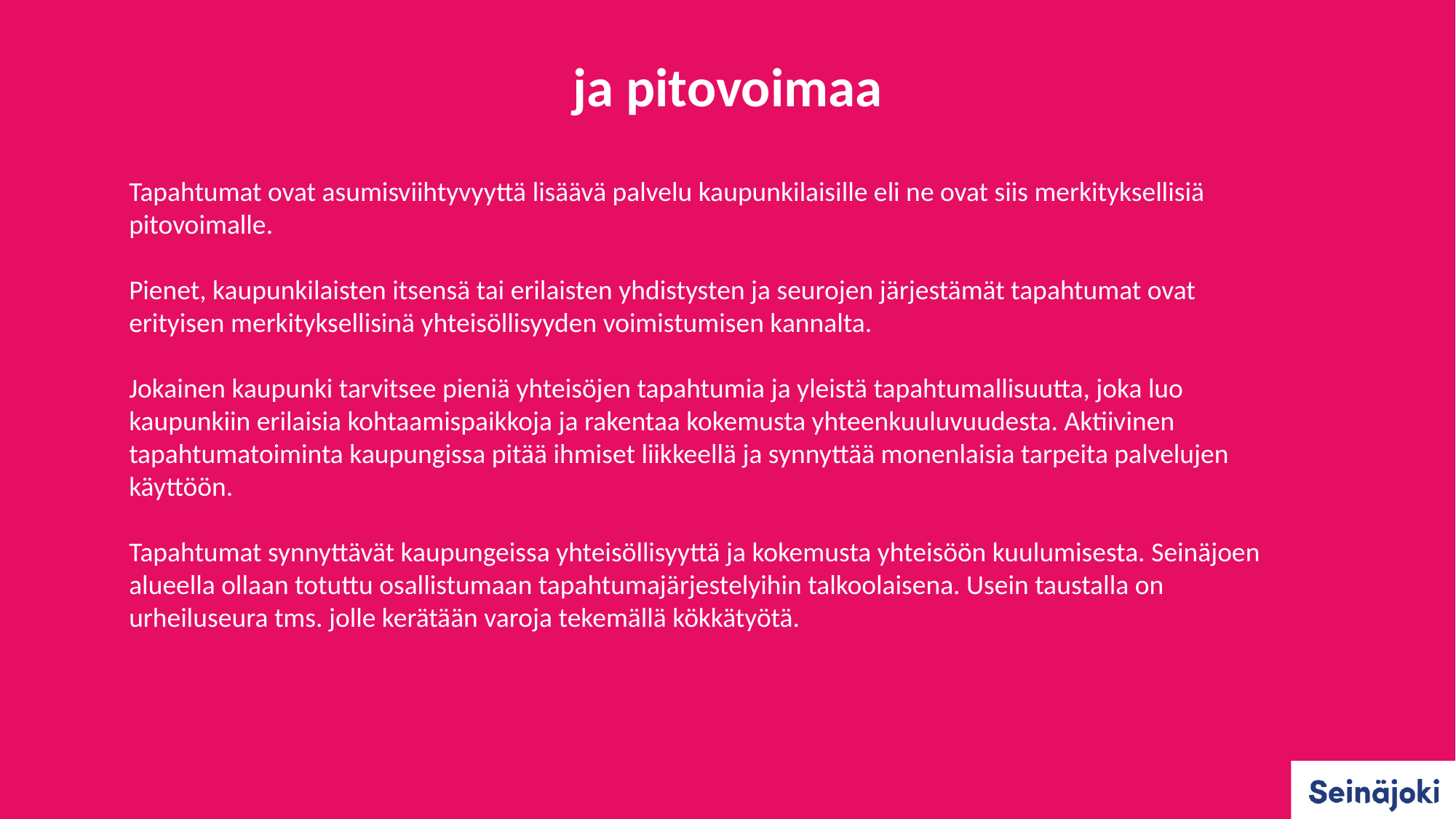

ja pitovoimaa

Tapahtumat ovat asumisviihtyvyyttä lisäävä palvelu kaupunkilaisille eli ne ovat siis merkityksellisiä pitovoimalle.

Pienet, kaupunkilaisten itsensä tai erilaisten yhdistysten ja seurojen järjestämät tapahtumat ovat erityisen merkityksellisinä yhteisöllisyyden voimistumisen kannalta.

Jokainen kaupunki tarvitsee pieniä yhteisöjen tapahtumia ja yleistä tapahtumallisuutta, joka luo kaupunkiin erilaisia kohtaamispaikkoja ja rakentaa kokemusta yhteenkuuluvuudesta. Aktiivinen tapahtumatoiminta kaupungissa pitää ihmiset liikkeellä ja synnyttää monenlaisia tarpeita palvelujen käyttöön.

Tapahtumat synnyttävät kaupungeissa yhteisöllisyyttä ja kokemusta yhteisöön kuulumisesta. Seinäjoen alueella ollaan totuttu osallistumaan tapahtumajärjestelyihin talkoolaisena. Usein taustalla on urheiluseura tms. jolle kerätään varoja tekemällä kökkätyötä.